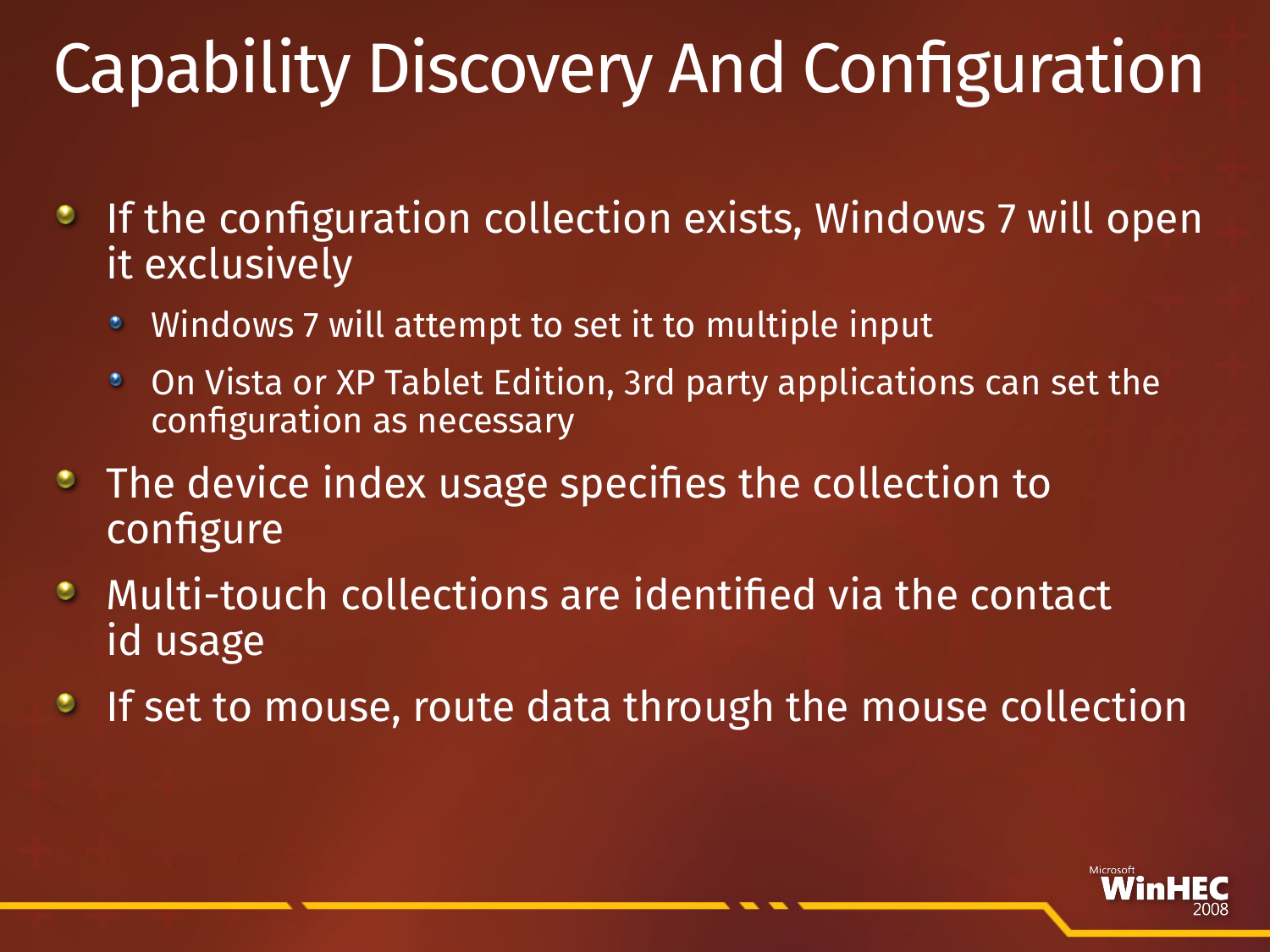

# Capability Discovery And Configuration
If the configuration collection exists, Windows 7 will open it exclusively
Windows 7 will attempt to set it to multiple input
On Vista or XP Tablet Edition, 3rd party applications can set the configuration as necessary
The device index usage specifies the collection to configure
Multi-touch collections are identified via the contact
id usage
If set to mouse, route data through the mouse collection